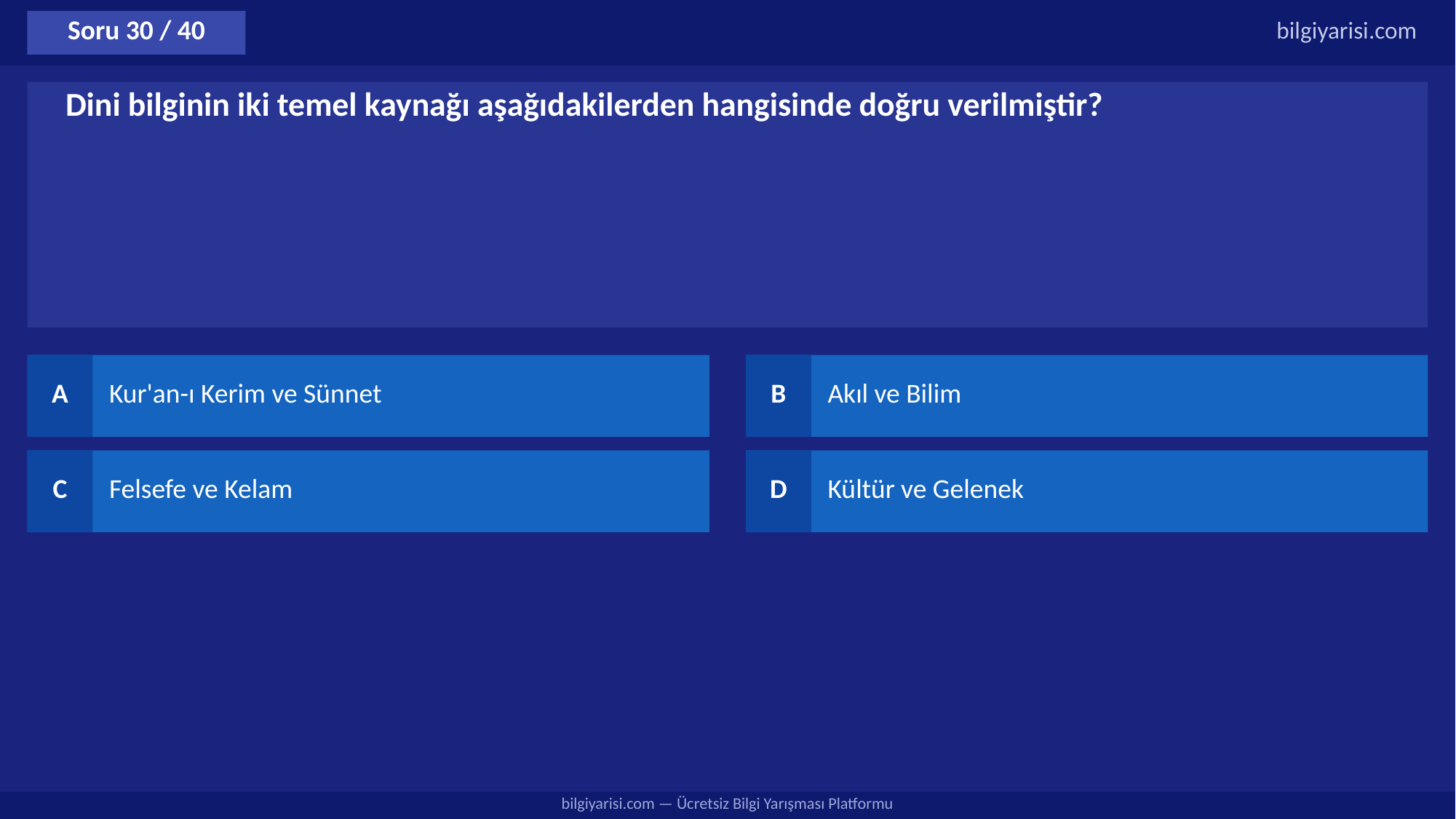

Soru 30 / 40
bilgiyarisi.com

Dini bilginin iki temel kaynağı aşağıdakilerden hangisinde doğru verilmiştir?

A
Kur'an-ı Kerim ve Sünnet

B
Akıl ve Bilim

C
Felsefe ve Kelam

D
Kültür ve Gelenek
bilgiyarisi.com — Ücretsiz Bilgi Yarışması Platformu